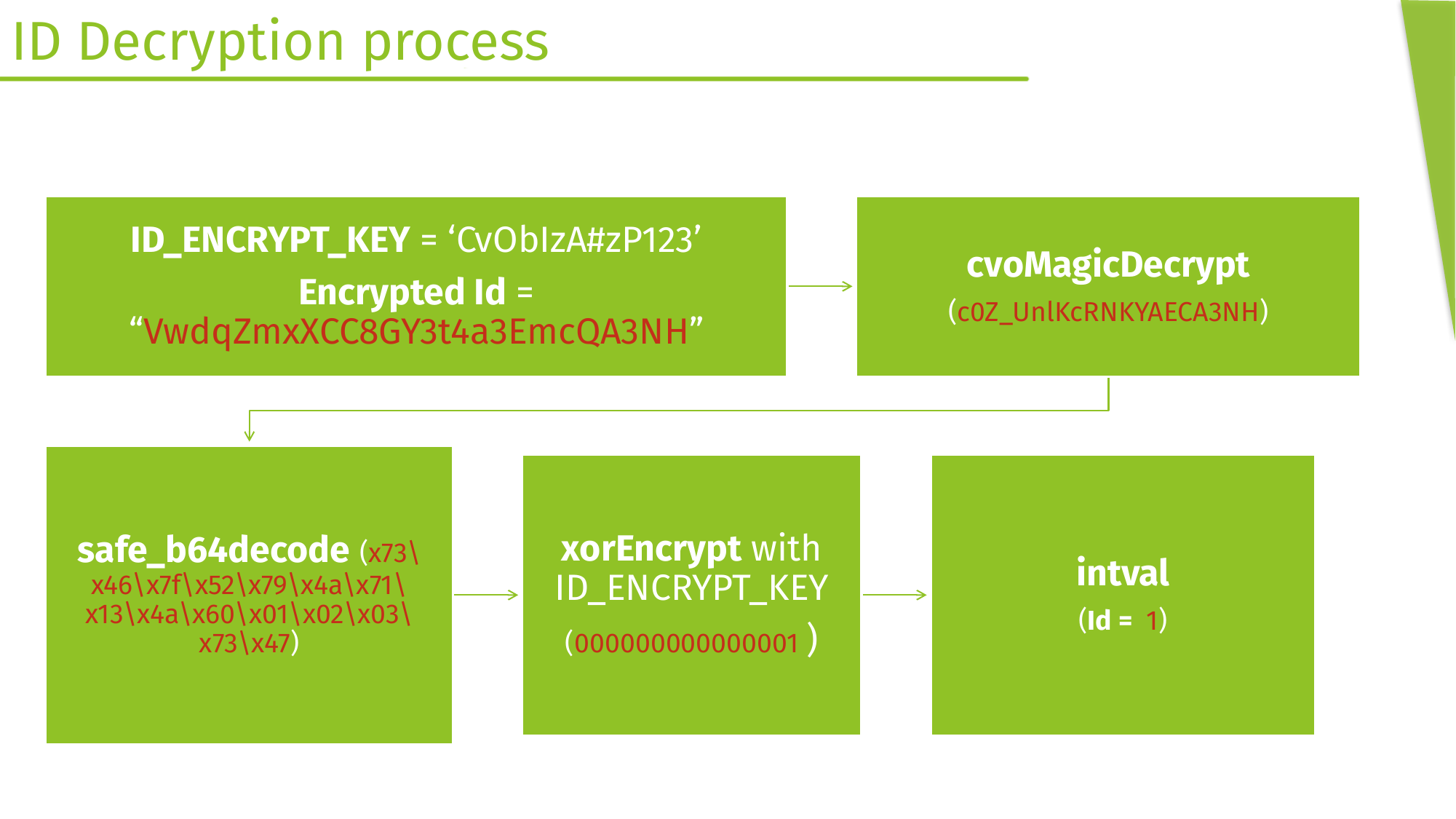

# ID Decryption process

ID_ENCRYPT_KEY = ‘CvObIzA#zP123’
Encrypted Id = “VwdqZmxXCC8GY3t4a3EmcQA3NH”

cvoMagicDecrypt
(c0Z_UnlKcRNKYAECA3NH)

safe_b64decode (x73\x46\x7f\x52\x79\x4a\x71\x13\x4a\x60\x01\x02\x03\x73\x47)

xorEncrypt with ID_ENCRYPT_KEY
(000000000000001 )
intval
(Id =  1)